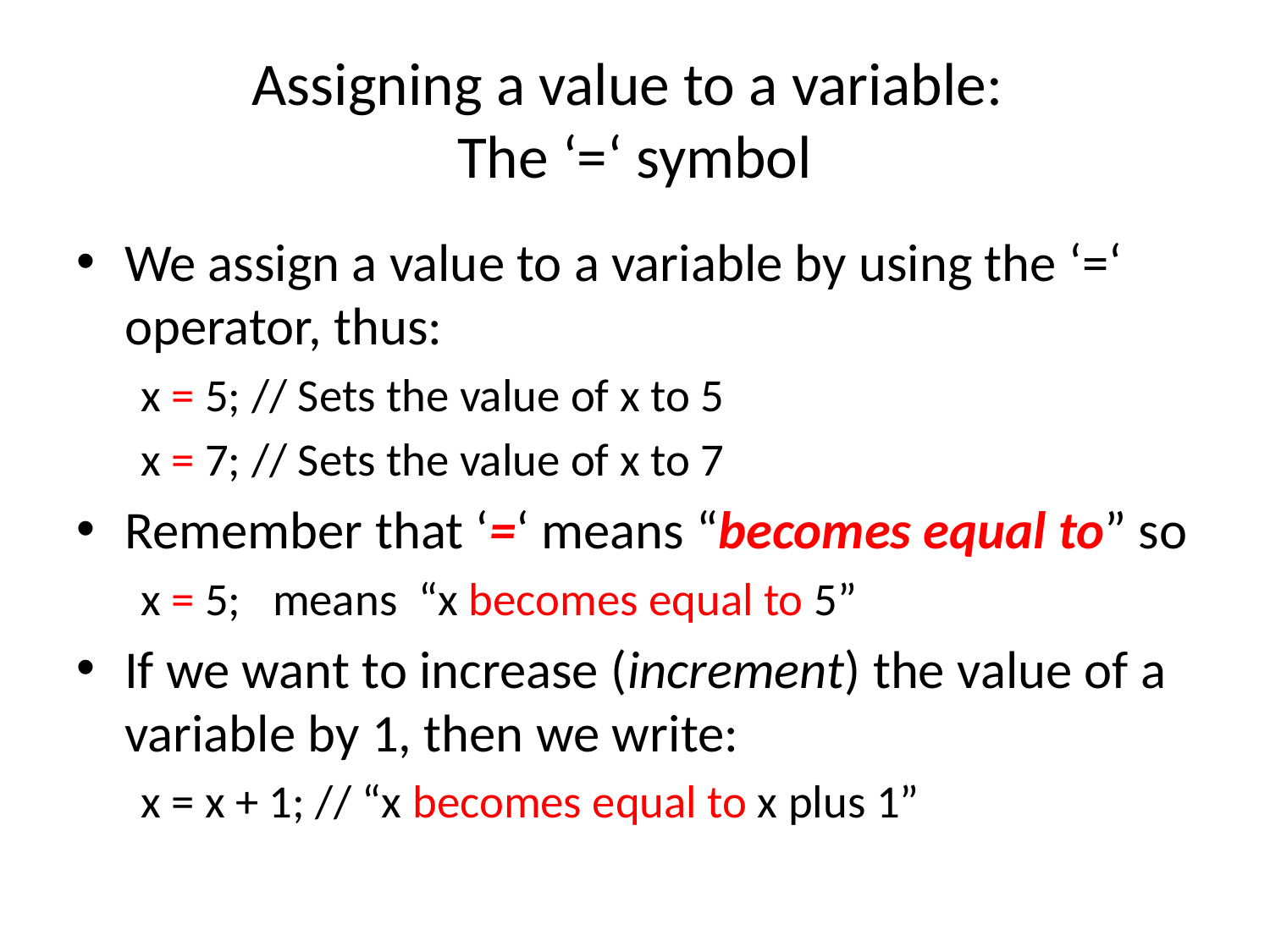

# Assigning a value to a variable: The ‘=‘ symbol
We assign a value to a variable by using the ‘=‘ operator, thus:
x = 5; // Sets the value of x to 5
x = 7; // Sets the value of x to 7
Remember that ‘=‘ means “becomes equal to” so
x = 5;   means  “x becomes equal to 5”
If we want to increase (increment) the value of a variable by 1, then we write:
x = x + 1; // “x becomes equal to x plus 1”